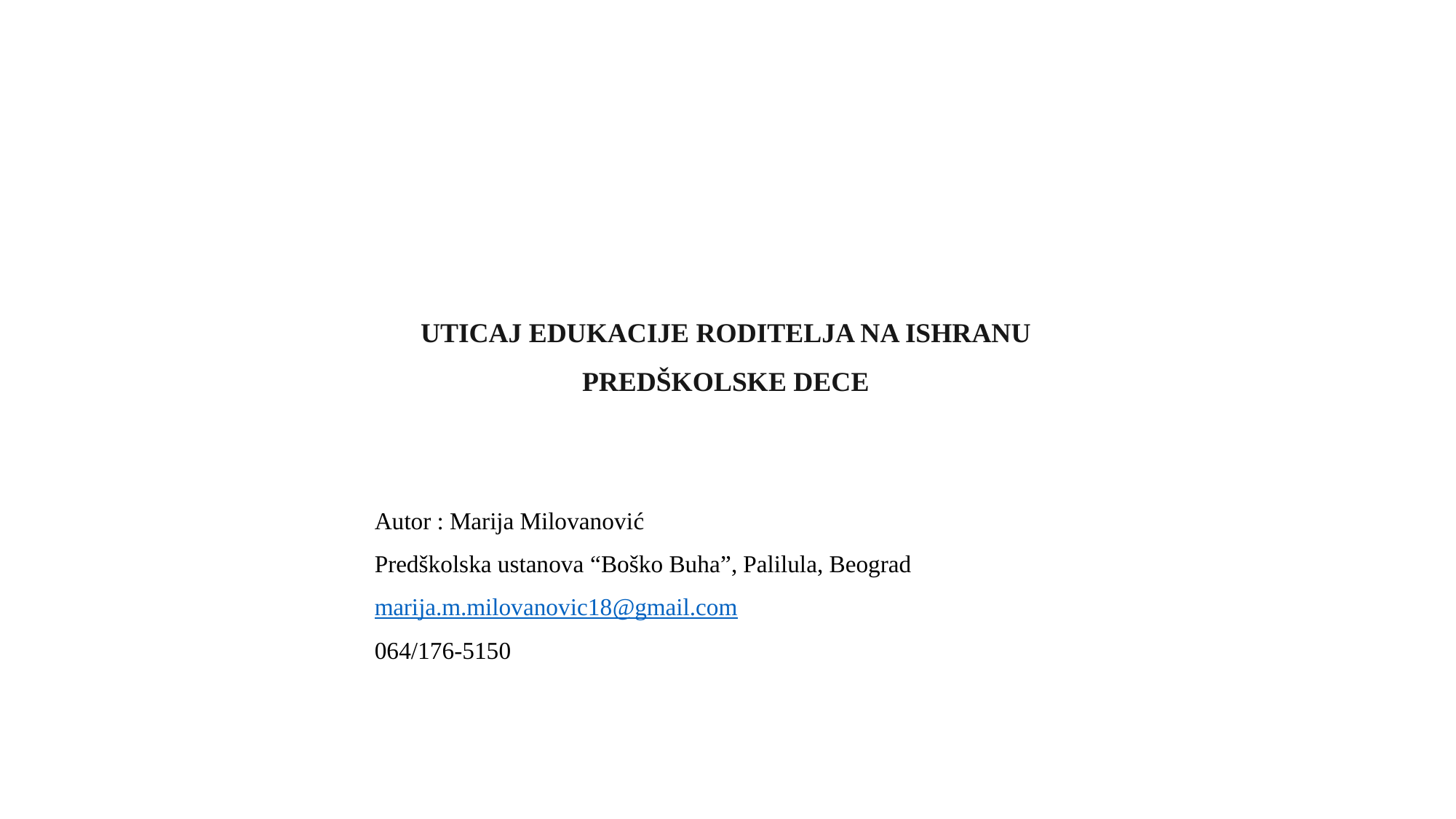

UTICAJ EDUKACIJE RODITELJA NA ISHRANU PREDŠKOLSKE DECE

Autor : Marija Milovanović
Predškolska ustanova “Boško Buha”, Palilula, Beograd
marija.m.milovanovic18@gmail.com
064/176-5150